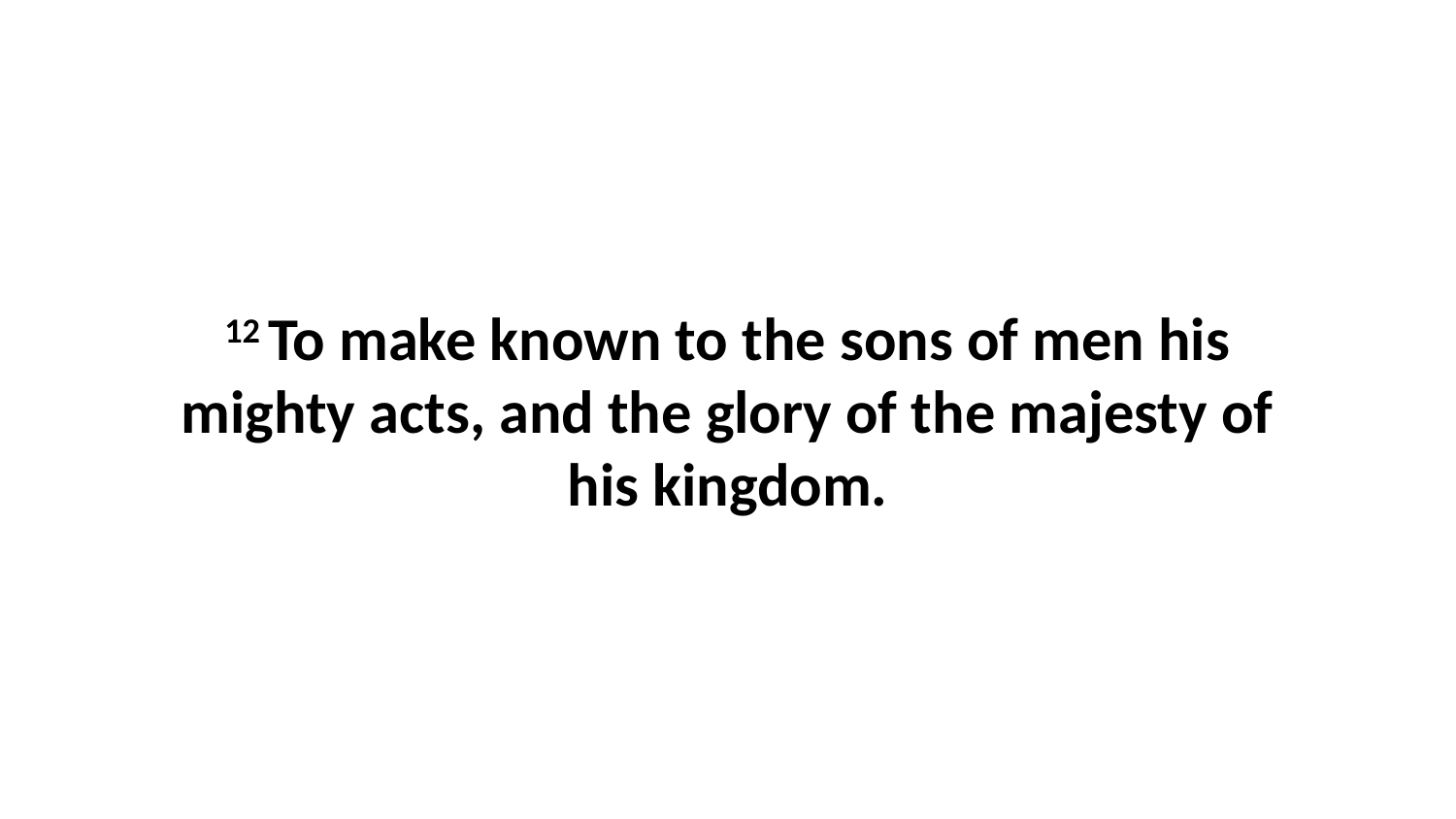

12 To make known to the sons of men his mighty acts, and the glory of the majesty of his kingdom.